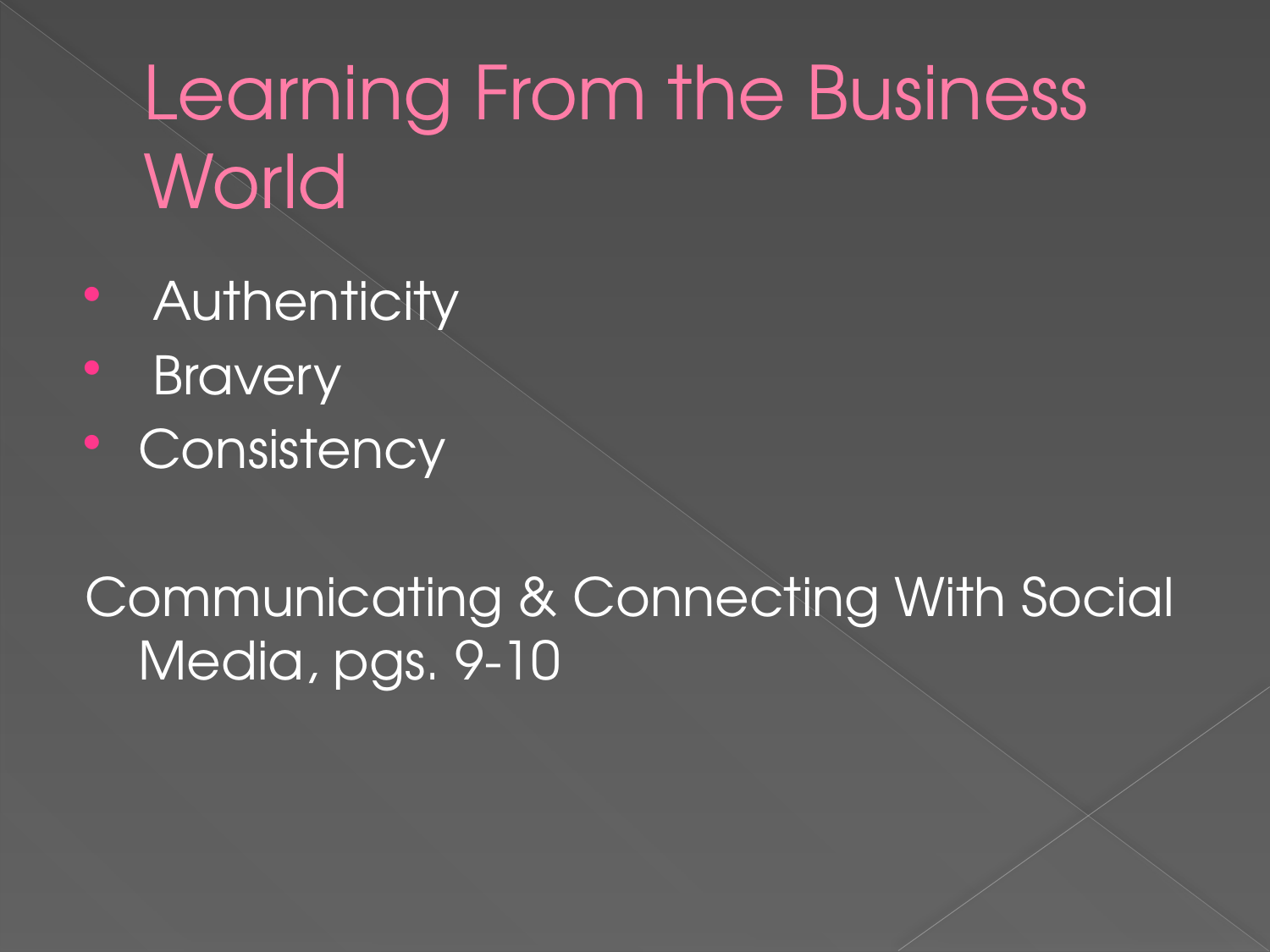

# Learning From the Business World
 Authenticity
 Bravery
Consistency

Communicating & Connecting With Social Media, pgs. 9-10